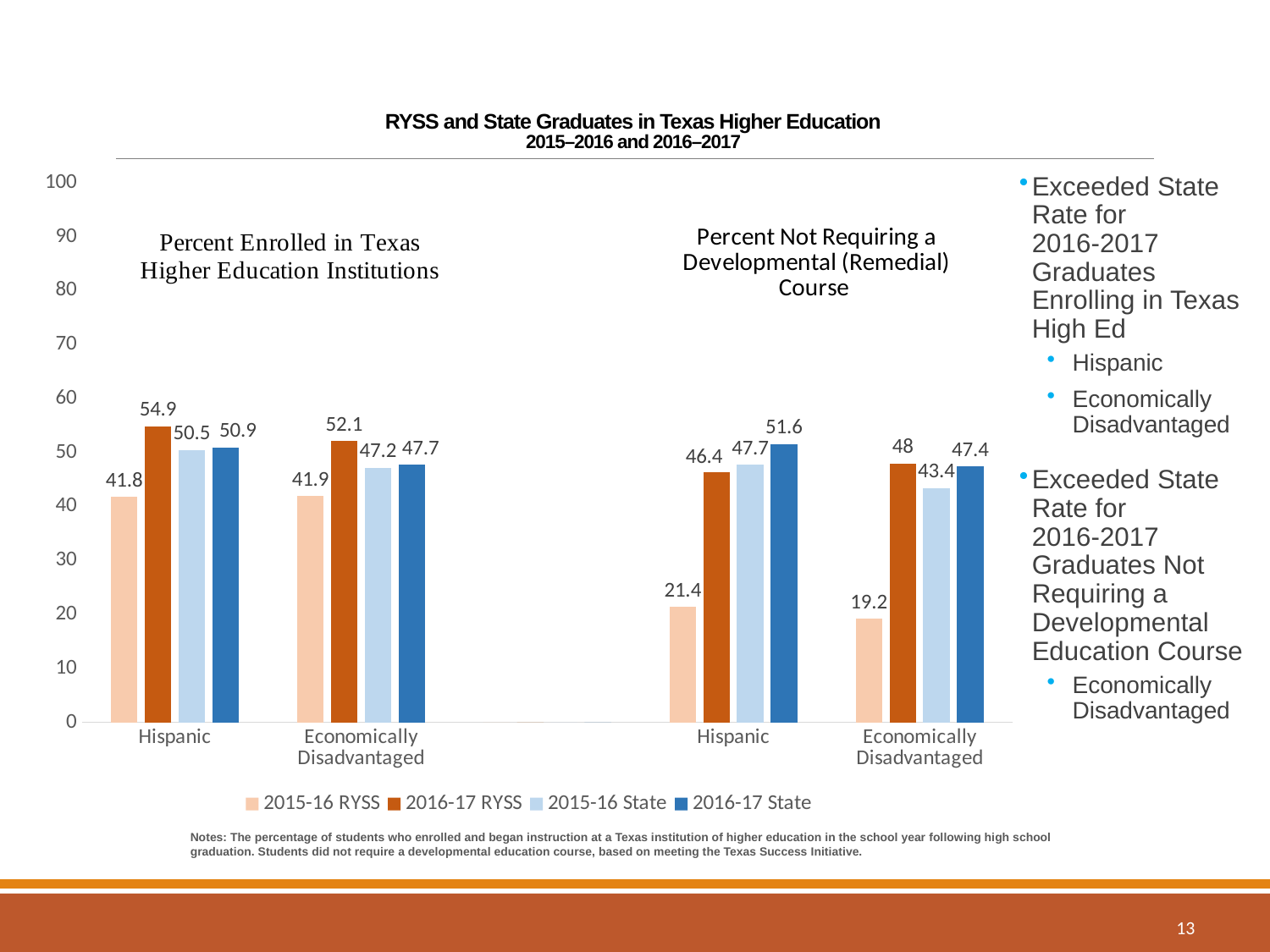

# RYSS and State Graduates in Texas Higher Education 2015–2016 and 2016–2017

### Chart

| Category | 2015-16 RYSS | 2016-17 RYSS | 2015-16 State | 2016-17 State |
|---|---|---|---|---|
| Hispanic | 41.8 | 54.9 | 50.5 | 50.9 |
| Economically Disadvantaged | 41.9 | 52.1 | 47.2 | 47.7 |
|  | 0.0 | 0.0 | 0.0 | 0.0 |
| Hispanic | 21.4 | 46.4 | 47.7 | 51.6 |
| Economically Disadvantaged | 19.2 | 48.0 | 43.4 | 47.4 |
Exceeded State Rate for
2016-2017 Graduates Enrolling in Texas High Ed
Hispanic
Economically Disadvantaged
Exceeded State Rate for
2016-2017 Graduates Not Requiring a Developmental Education Course
Economically Disadvantaged

Notes: The percentage of students who enrolled and began instruction at a Texas institution of higher education in the school year following high school graduation. Students did not require a developmental education course, based on meeting the Texas Success Initiative.
13